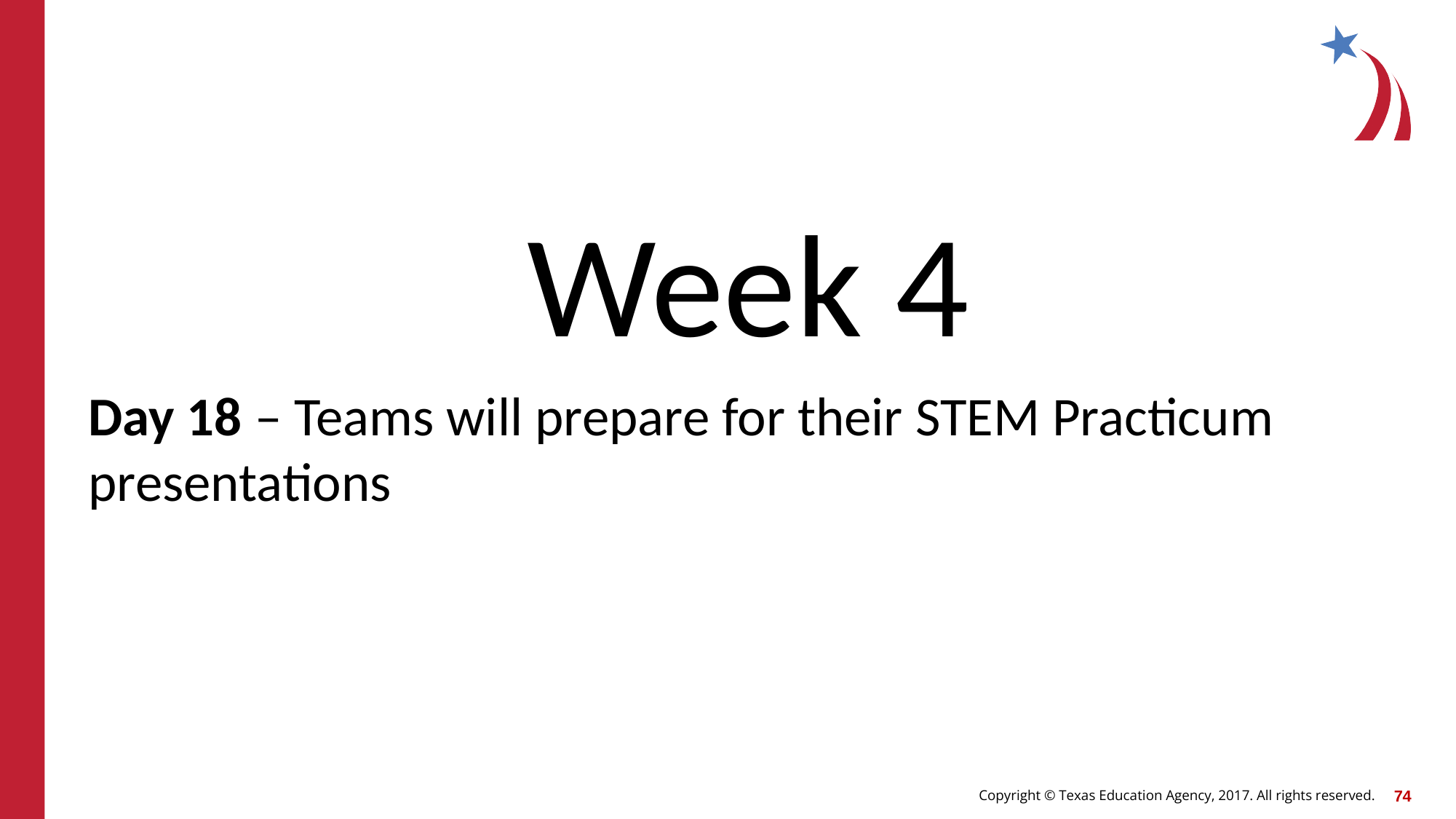

Week 4
Day 18 – Teams will prepare for their STEM Practicum presentations